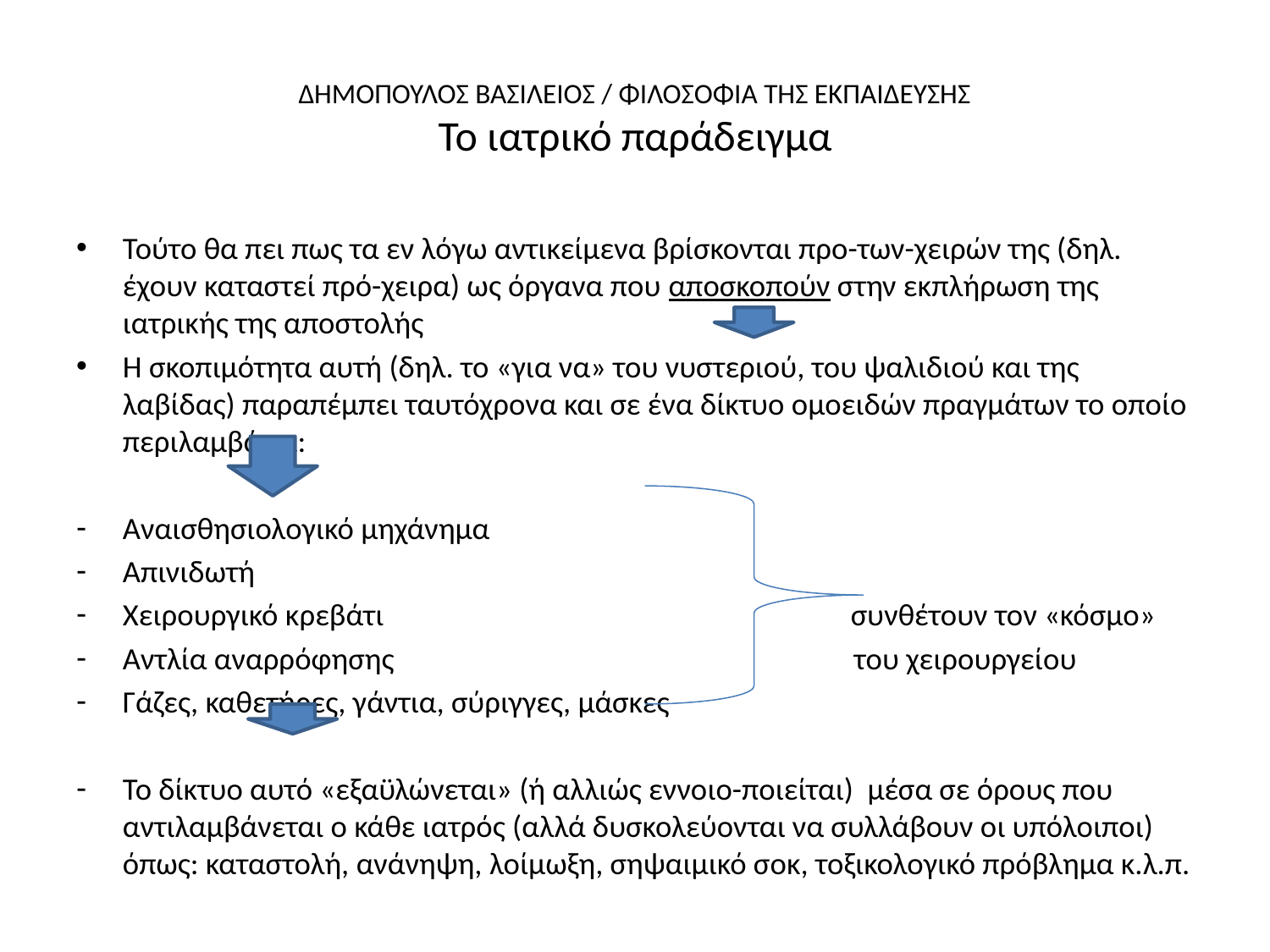

# ΔΗΜΟΠΟΥΛΟΣ ΒΑΣΙΛΕΙΟΣ / ΦΙΛΟΣΟΦΙΑ ΤΗΣ ΕΚΠΑΙΔΕΥΣΗΣ Το ιατρικό παράδειγμα
Τούτο θα πει πως τα εν λόγω αντικείμενα βρίσκονται προ-των-χειρών της (δηλ. έχουν καταστεί πρό-χειρα) ως όργανα που αποσκοπούν στην εκπλήρωση της ιατρικής της αποστολής
Η σκοπιμότητα αυτή (δηλ. το «για να» του νυστεριού, του ψαλιδιού και της λαβίδας) παραπέμπει ταυτόχρονα και σε ένα δίκτυο ομοειδών πραγμάτων το οποίο περιλαμβάνει:

Αναισθησιολογικό μηχάνημα
Απινιδωτή
Χειρουργικό κρεβάτι                                                                   συνθέτουν τον «κόσμο»
Αντλία αναρρόφησης                                                                  του χειρουργείου
Γάζες, καθετήρες, γάντια, σύριγγες, μάσκες

Το δίκτυο αυτό «εξαϋλώνεται» (ή αλλιώς εννοιο-ποιείται)  μέσα σε όρους που αντιλαμβάνεται ο κάθε ιατρός (αλλά δυσκολεύονται να συλλάβουν οι υπόλοιποι) όπως: καταστολή, ανάνηψη, λοίμωξη, σηψαιμικό σοκ, τοξικολογικό πρόβλημα κ.λ.π.